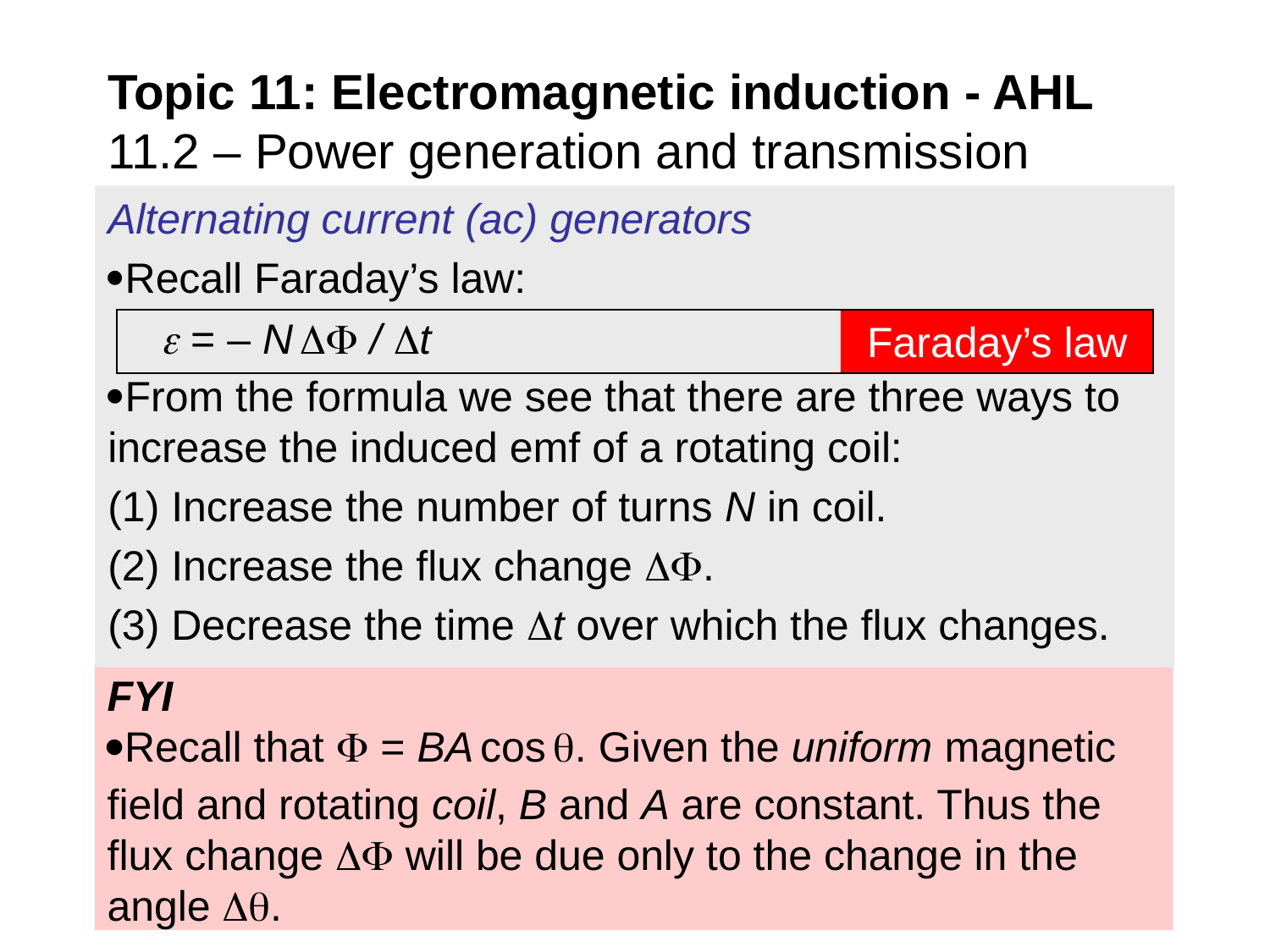

Topic 11: Electromagnetic induction - AHL
11.2 – Power generation and transmission
Alternating current (ac) generators
•Recall Faraday’s law:

•From the formula we see that there are three ways to increase the induced emf of a rotating coil:
(1) Increase the number of turns N in coil.
(2) Increase the flux change ΔΦ.
(3) Decrease the time Δt over which the flux changes.
ε = – N ΔΦ / Δt
Faraday’s law

FYI
•Recall that Φ = BA cos θ. Given the uniform magnetic field and rotating coil, B and A are constant. Thus the flux change ΔΦ will be due only to the change in the angle Δθ.